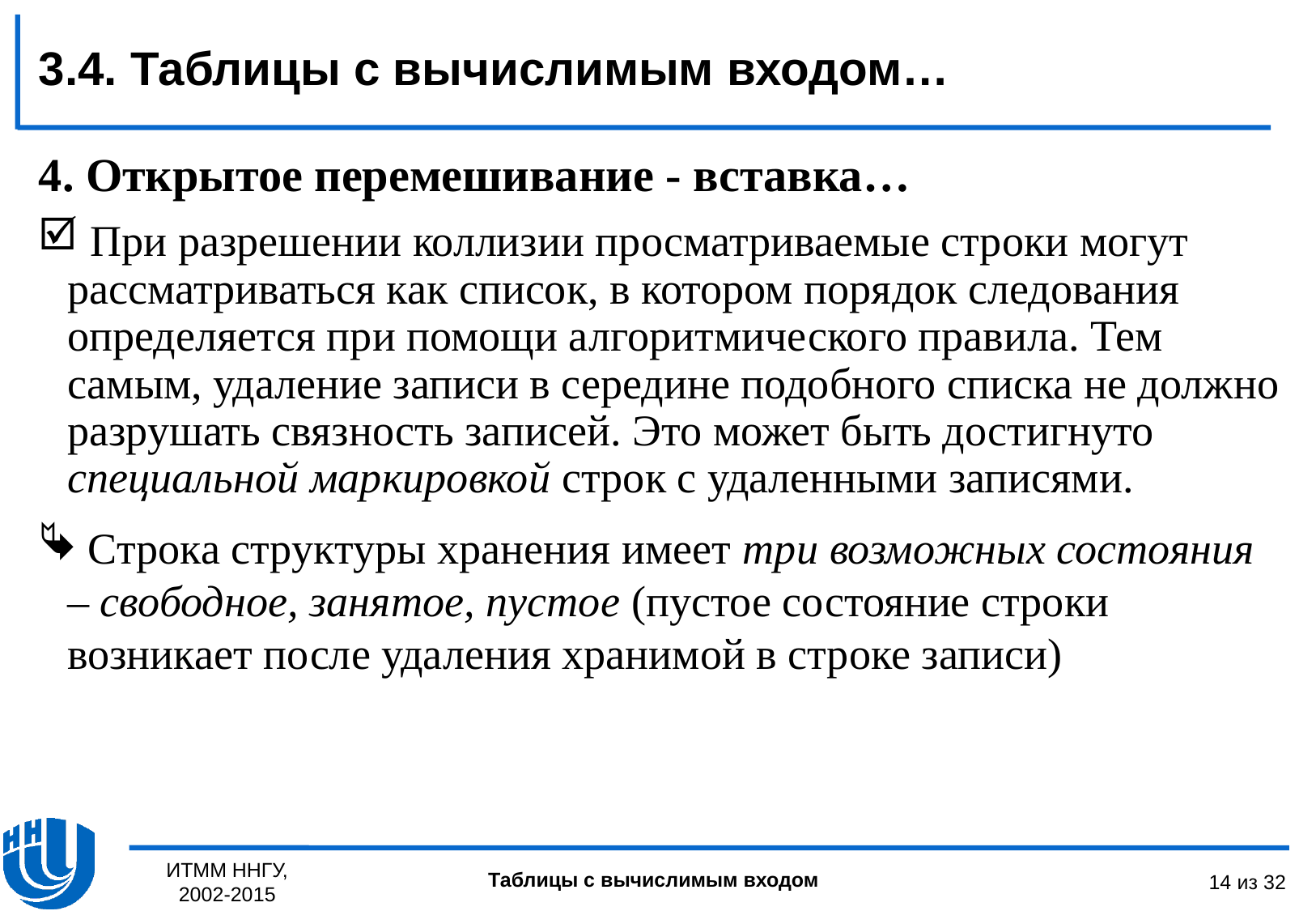

3.4. Таблицы с вычислимым входом…
4. Открытое перемешивание - вставка…
 При разрешении коллизии просматриваемые строки могут рассматриваться как список, в котором порядок следования определяется при помощи алгоритмического правила. Тем самым, удаление записи в середине подобного списка не должно разрушать связность записей. Это может быть достигнуто специальной маркировкой строк с удаленными записями.
 Строка структуры хранения имеет три возможных состояния – свободное, занятое, пустое (пустое состояние строки возникает после удаления хранимой в строке записи)
ИТММ ННГУ, 2002-2015
14 из 32
Таблицы с вычислимым входом